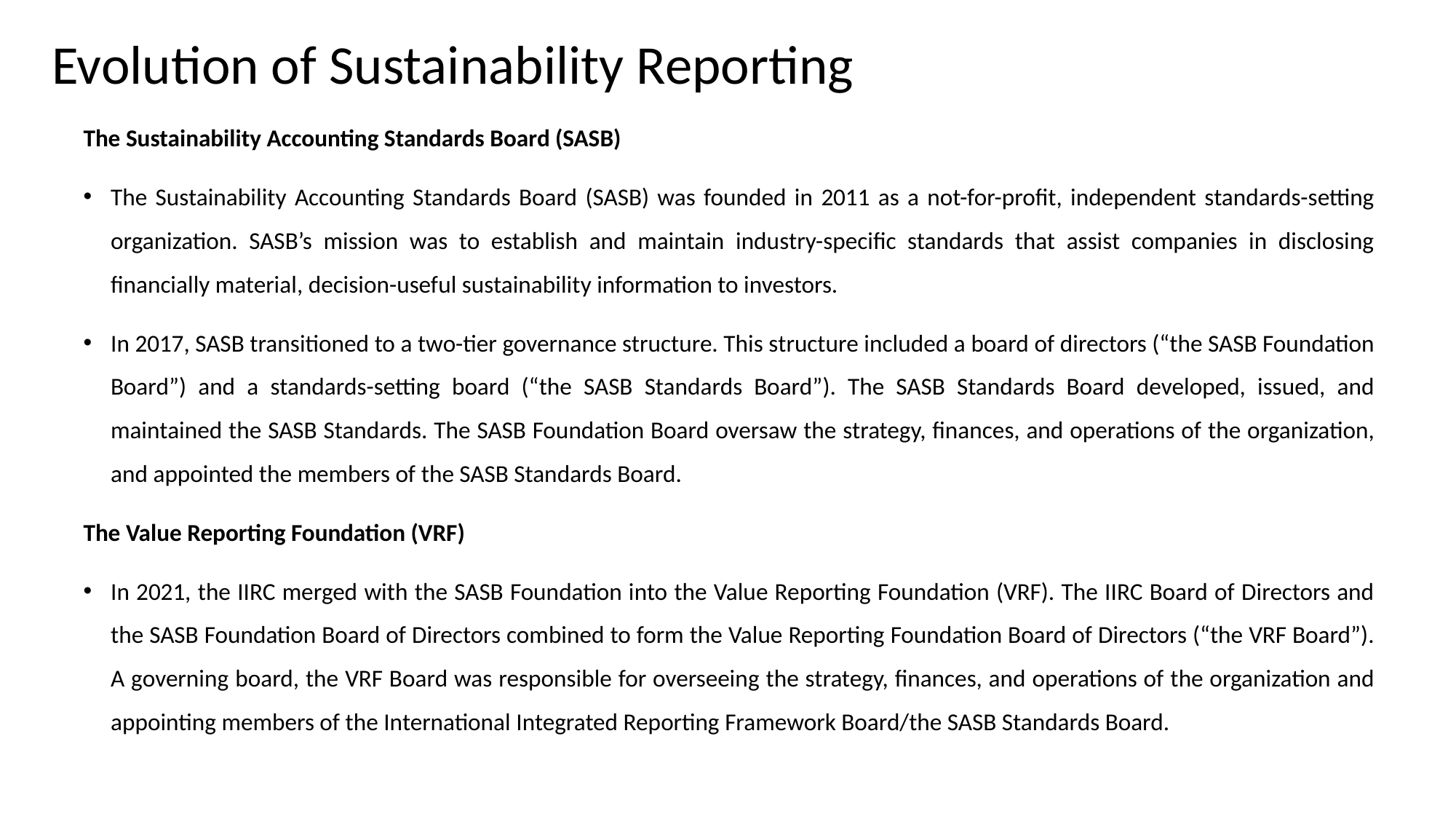

# Evolution of Sustainability Reporting
The Sustainability Accounting Standards Board (SASB)
The Sustainability Accounting Standards Board (SASB) was founded in 2011 as a not-for-profit, independent standards-setting organization. SASB’s mission was to establish and maintain industry-specific standards that assist companies in disclosing financially material, decision-useful sustainability information to investors.
In 2017, SASB transitioned to a two-tier governance structure. This structure included a board of directors (“the SASB Foundation Board”) and a standards-setting board (“the SASB Standards Board”). The SASB Standards Board developed, issued, and maintained the SASB Standards. The SASB Foundation Board oversaw the strategy, finances, and operations of the organization, and appointed the members of the SASB Standards Board.
The Value Reporting Foundation (VRF)
In 2021, the IIRC merged with the SASB Foundation into the Value Reporting Foundation (VRF). The IIRC Board of Directors and the SASB Foundation Board of Directors combined to form the Value Reporting Foundation Board of Directors (“the VRF Board”). A governing board, the VRF Board was responsible for overseeing the strategy, finances, and operations of the organization and appointing members of the International Integrated Reporting Framework Board/the SASB Standards Board.